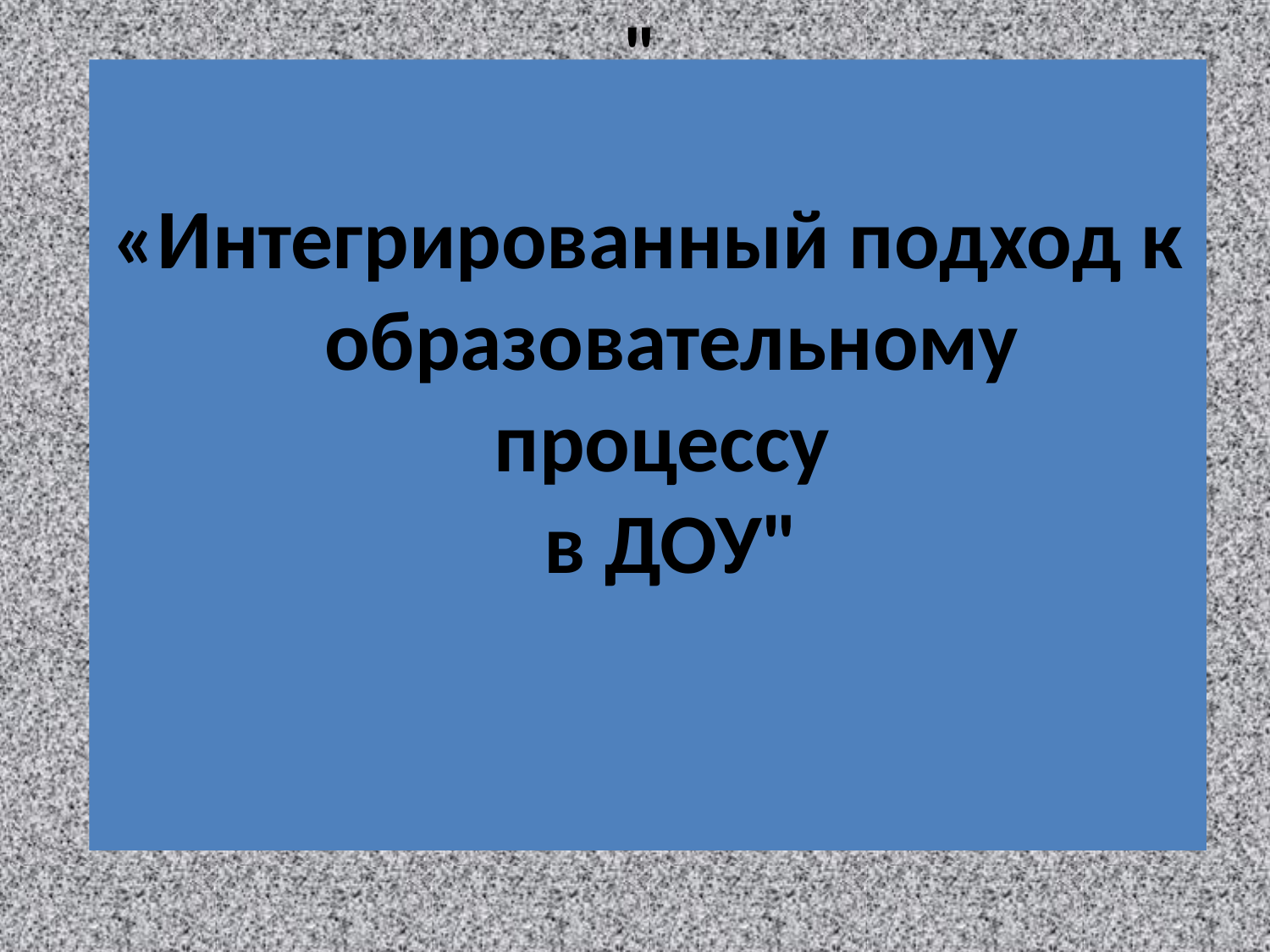

# "

«Интегрированный подход к образовательному процессу
в ДОУ"